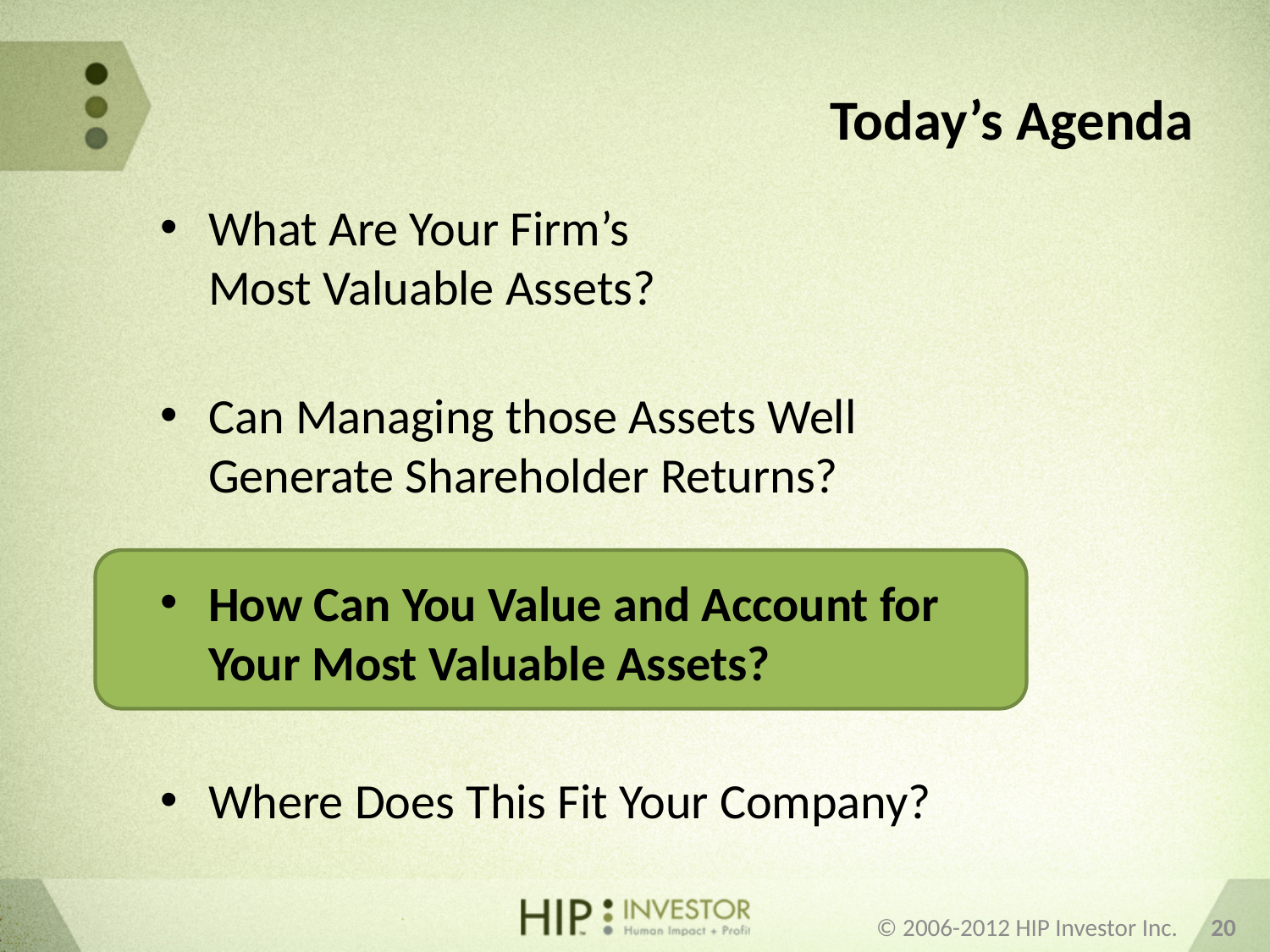

# Today’s Agenda
What Are Your Firm’s
Most Valuable Assets?
Can Managing those Assets Well
Generate Shareholder Returns?
How Can You Value and Account for
Your Most Valuable Assets?

Where Does This Fit Your Company?

© 2006-2012 HIP Investor Inc.      20